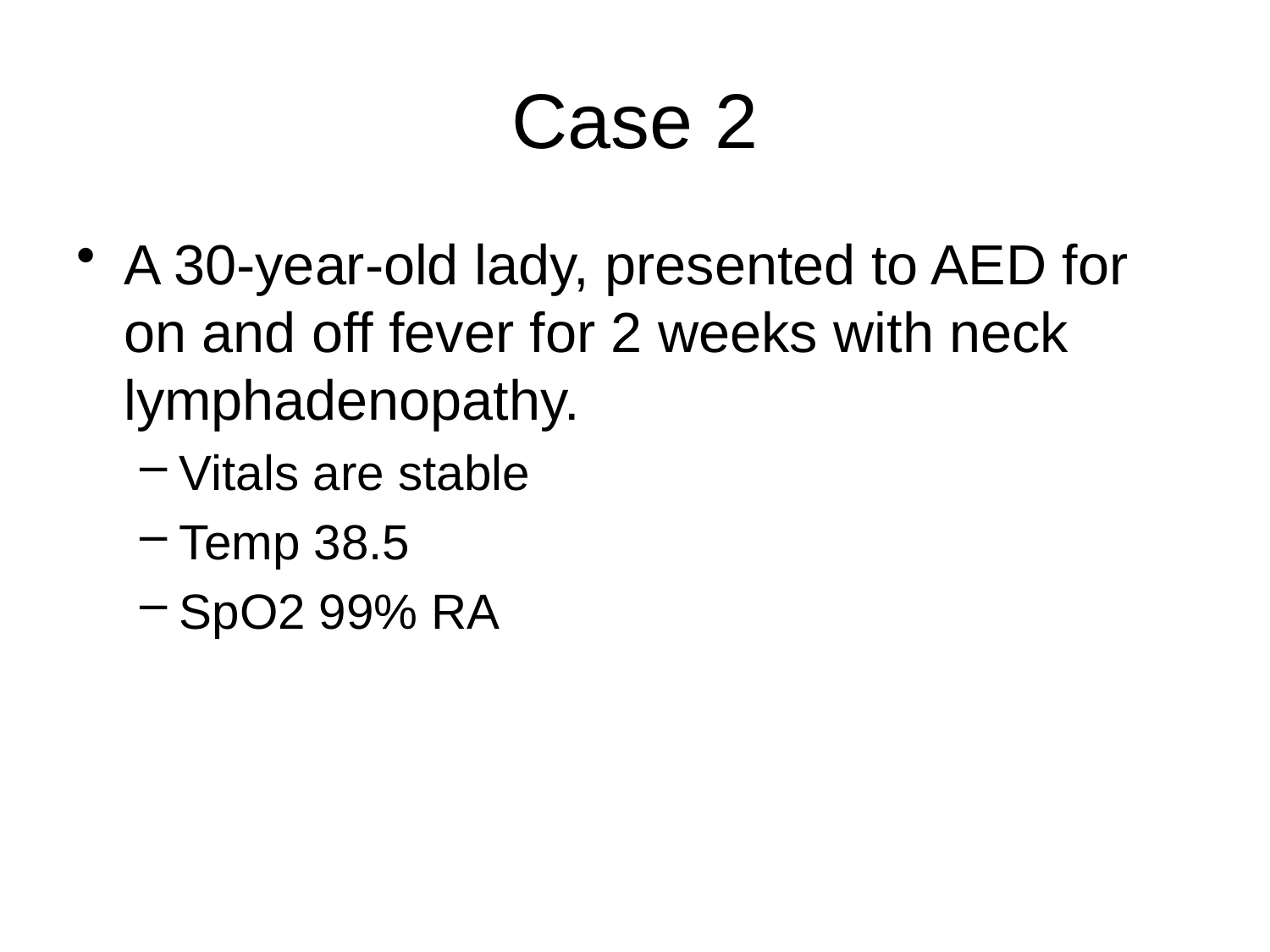

# Case 2
A 30-year-old lady, presented to AED for on and off fever for 2 weeks with neck lymphadenopathy.
Vitals are stable
Temp 38.5
SpO2 99% RA